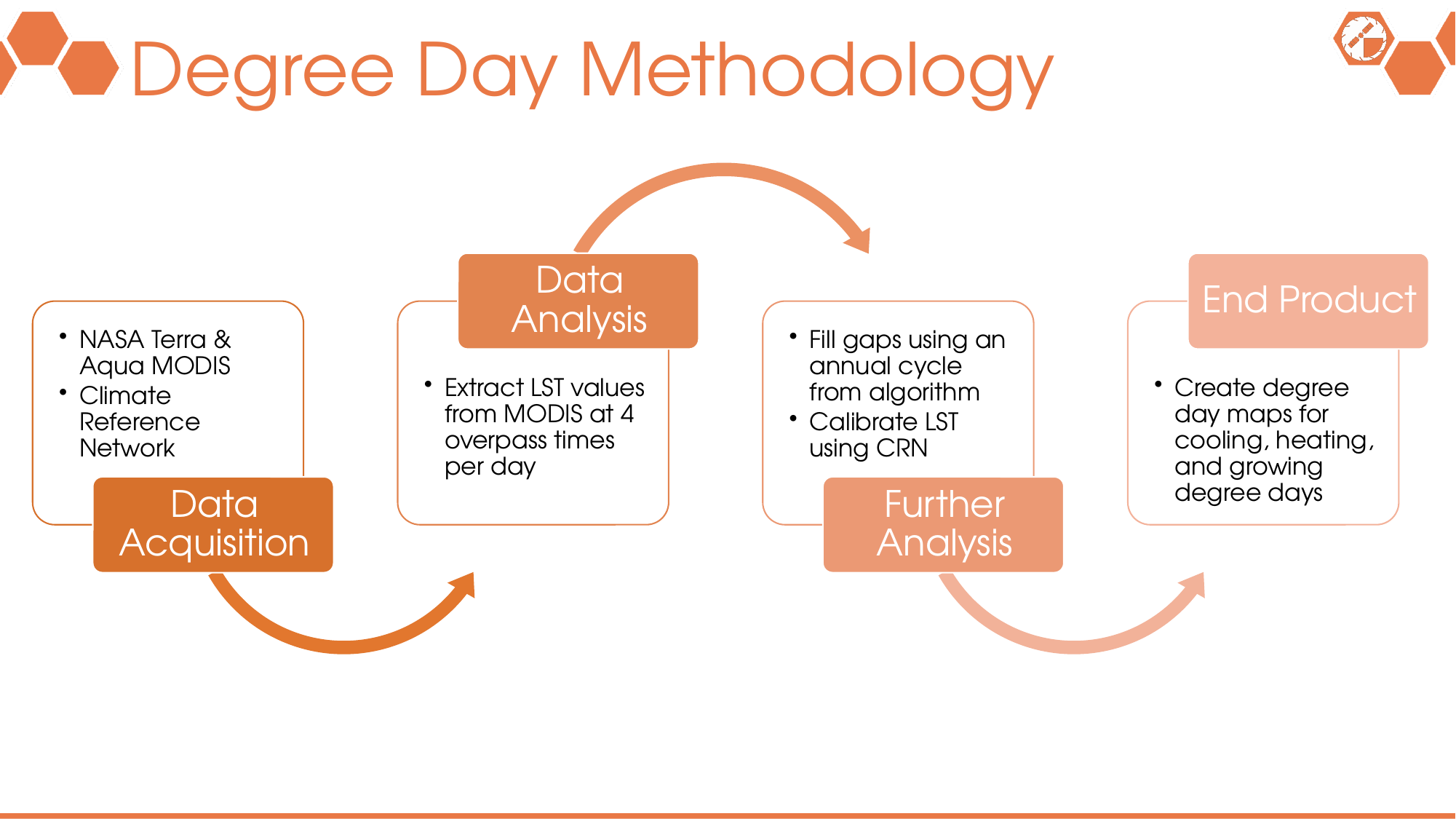

# Degree Day Methodology
NASA Terra & Aqua MODIS
Climate Reference Network
Data Acquisition
Extract LST values from MODIS at 4 overpass times per day
Data Analysis
Fill gaps using an annual cycle from algorithm
Calibrate LST using CRN
Further Analysis
Create degree day maps for cooling, heating, and growing degree days
End Product